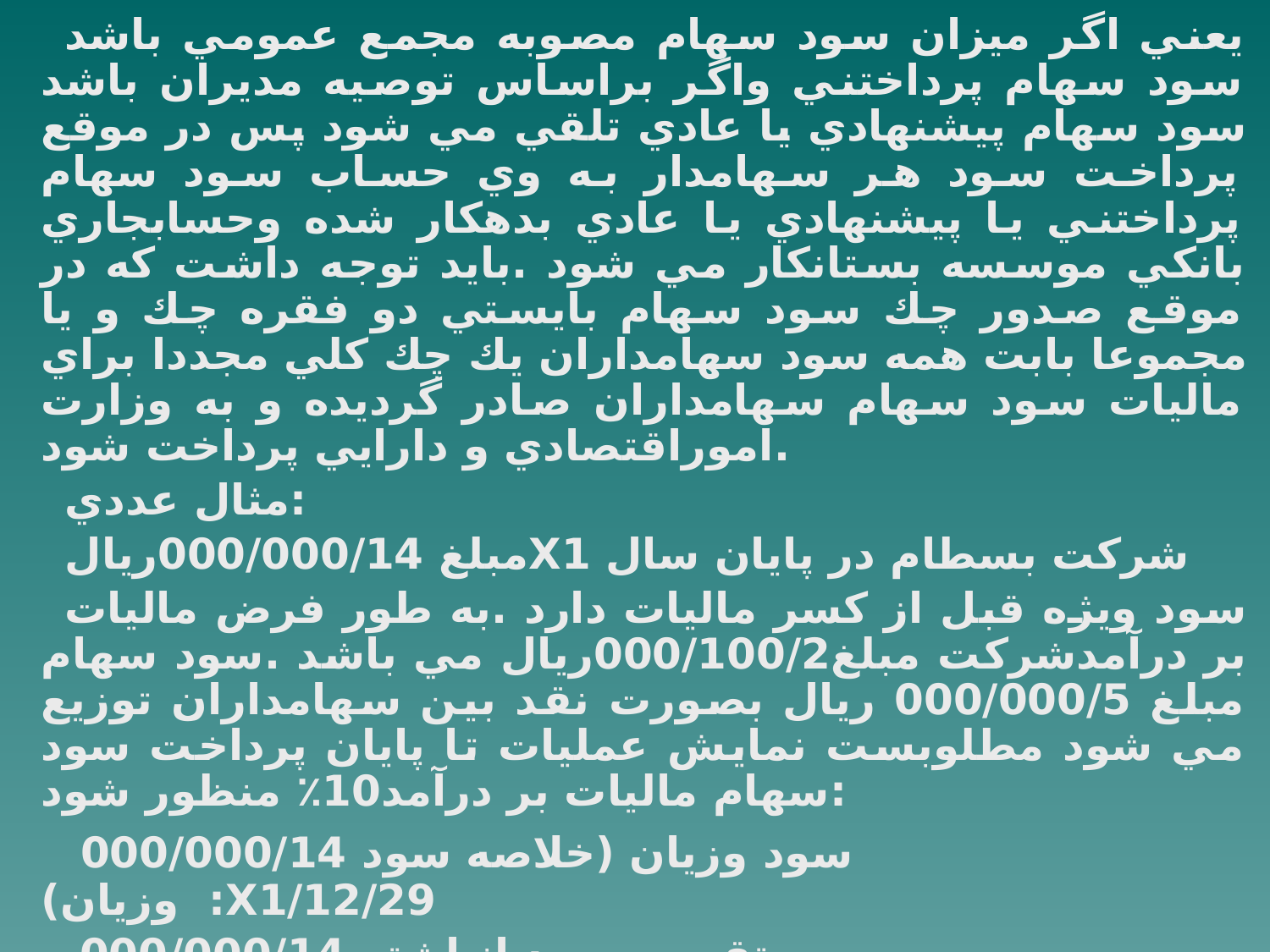

يعني اگر ميزان سود سهام مصوبه مجمع عمومي باشد سود سهام پرداختني واگر براساس توصيه مديران باشد سود سهام پيشنهادي يا عادي تلقي مي شود پس در موقع پرداخت سود هر سهامدار به وي حساب سود سهام پرداختني يا پيشنهادي يا عادي بدهكار شده وحسابجاري بانكي موسسه بستانكار مي شود .بايد توجه داشت كه در موقع صدور چك سود سهام بايستي دو فقره چك و يا مجموعا بابت همه سود سهامداران يك چك كلي مجددا براي ماليات سود سهام سهامداران صادر گرديده و به وزارت اموراقتصادي و دارايي پرداخت شود.
مثال عددي:
مبلغ 000/000/14ريالXشركت بسطام در پايان سال 1
سود ويژه قبل از كسر ماليات دارد .به طور فرض ماليات بر درآمدشركت مبلغ000/100/2ريال مي باشد .سود سهام مبلغ 000/000/5 ريال بصورت نقد بين سهامداران توزيع مي شود مطلوبست نمايش عمليات تا پايان پرداخت سود سهام ماليات بر درآمد10٪ منظور شود:
 000/000/14 سود وزيان (خلاصه سود وزيان)  :X1/12/29
 تقسيم سود انباشته 000/000/14
انتقال سود ويژه به تقسيم سود انباشته